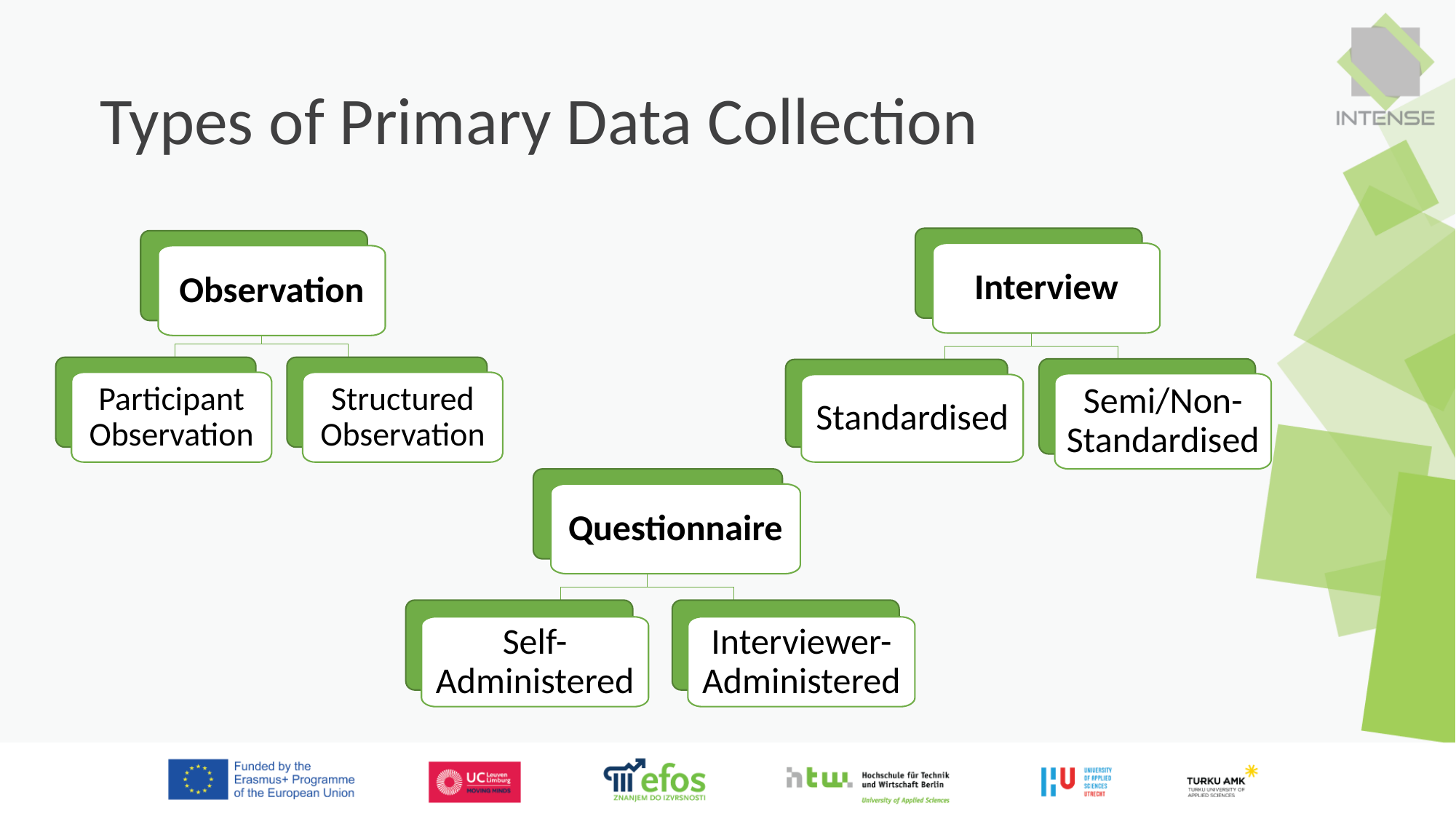

# Types of Primary Data Collection

Interview
Observation

Participant Observation
Structured Observation
Semi/Non- Standardised
Standardised

Questionnaire

Self-Administered
Interviewer-Administered